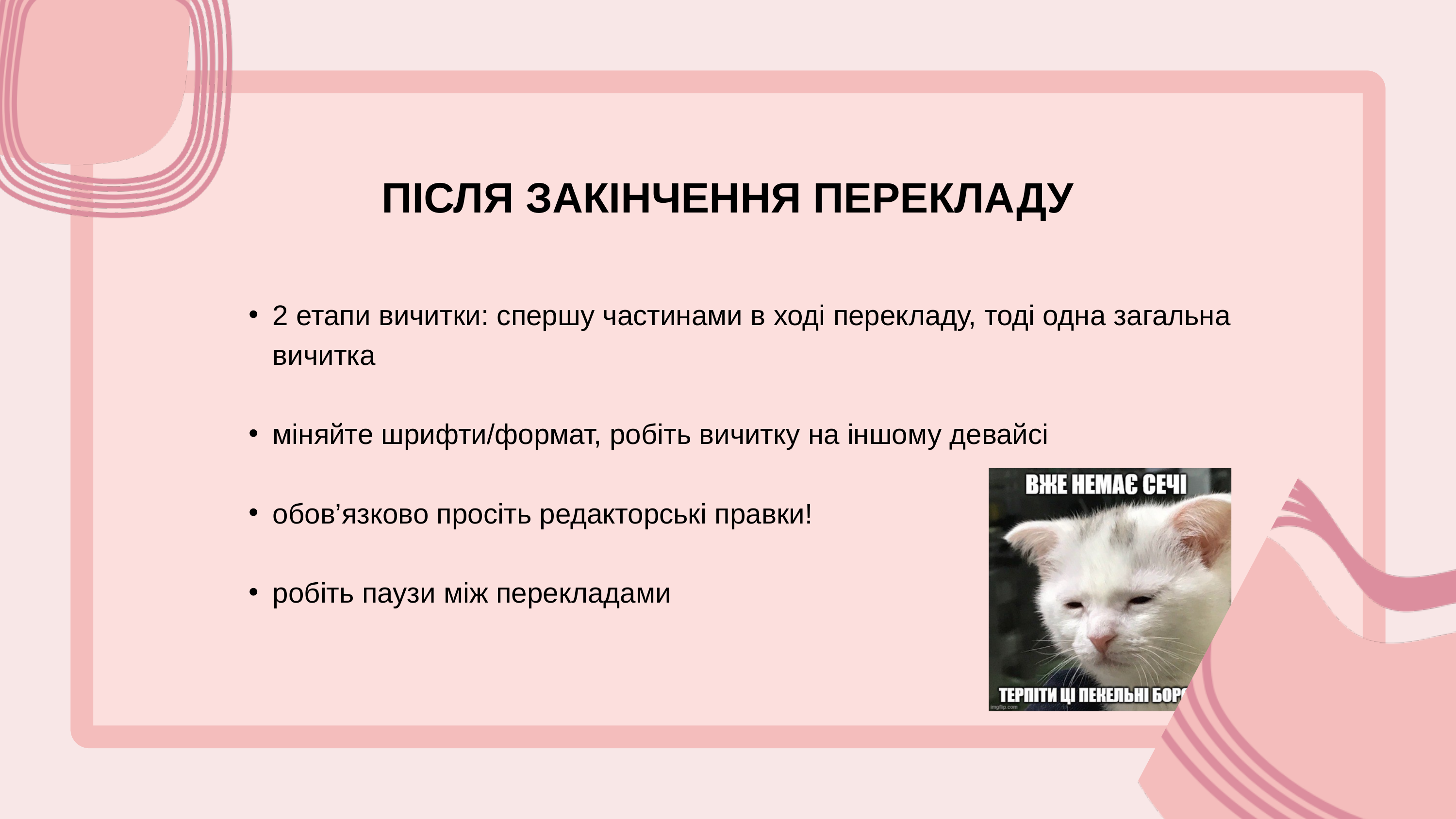

ПІСЛЯ ЗАКІНЧЕННЯ ПЕРЕКЛАДУ
2 етапи вичитки: спершу частинами в ході перекладу, тоді одна загальна вичитка

міняйте шрифти/формат, робіть вичитку на іншому девайсі

обов’язково просіть редакторські правки!

робіть паузи між перекладами